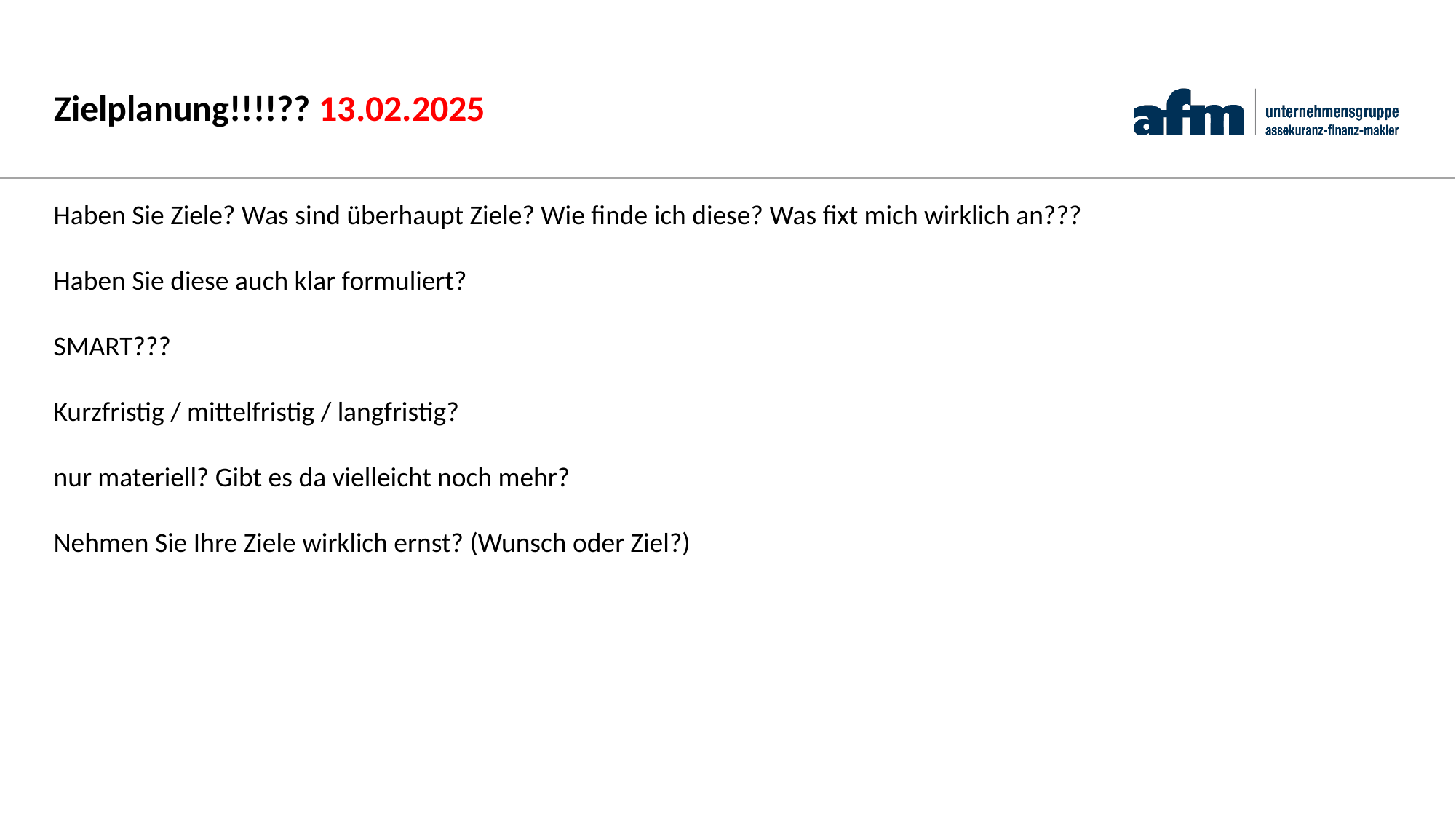

#
Zielplanung!!!!?? 13.02.2025
Haben Sie Ziele? Was sind überhaupt Ziele? Wie finde ich diese? Was fixt mich wirklich an???

Haben Sie diese auch klar formuliert?

SMART???

Kurzfristig / mittelfristig / langfristig?

nur materiell? Gibt es da vielleicht noch mehr?

Nehmen Sie Ihre Ziele wirklich ernst? (Wunsch oder Ziel?)